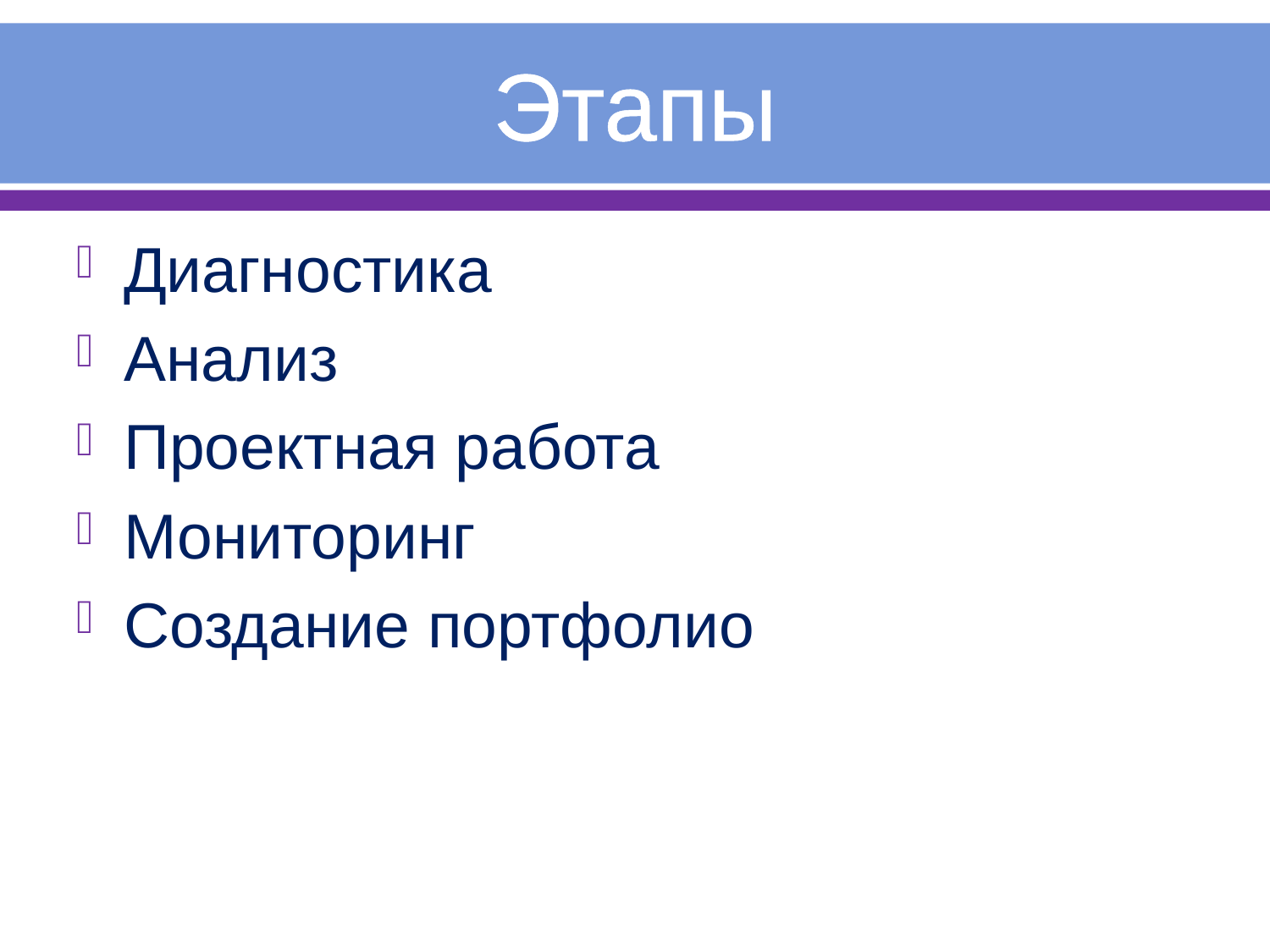

# Этапы
Диагностика
Анализ
Проектная работа
Мониторинг
Создание портфолио